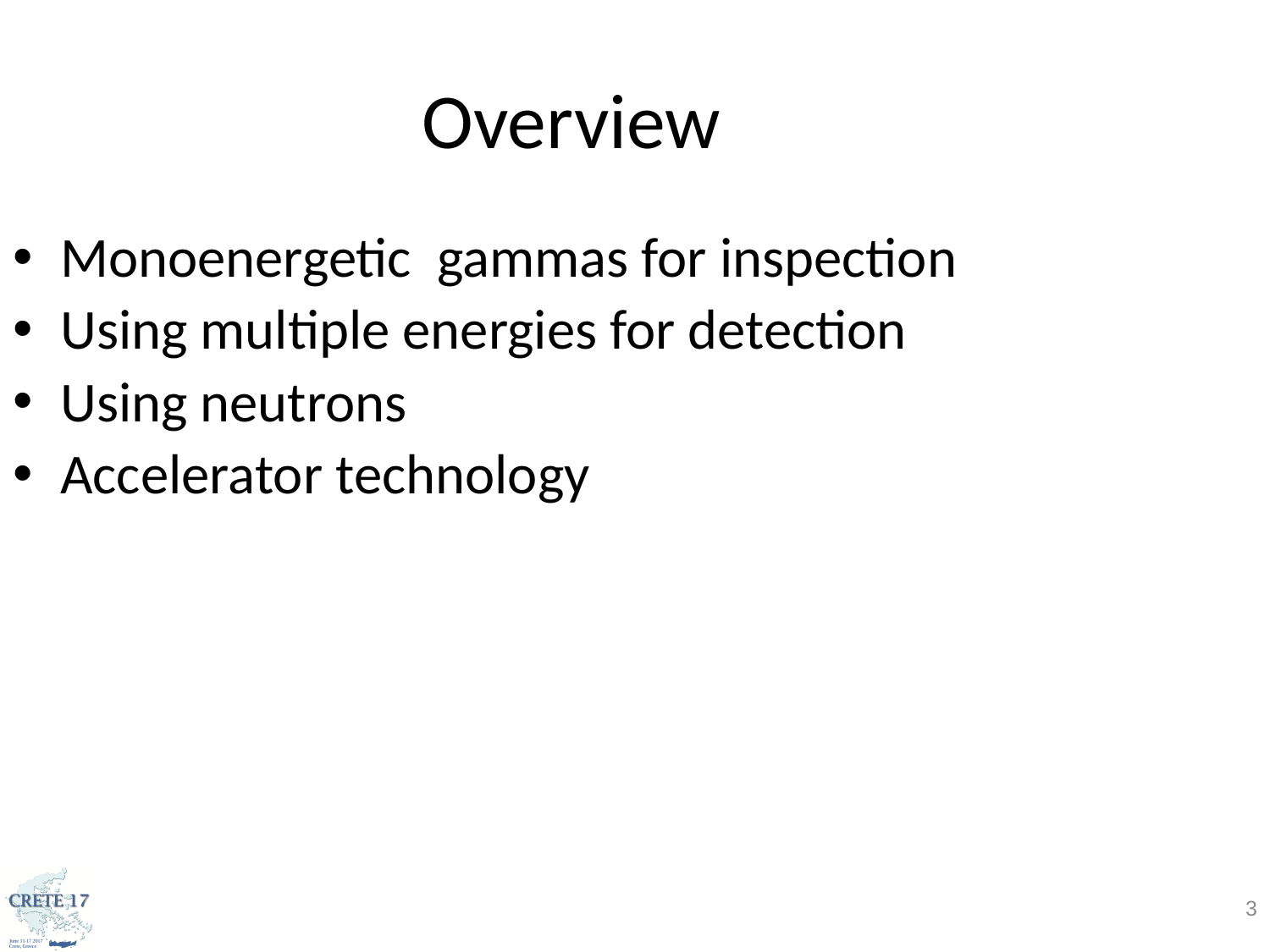

Overview
Monoenergetic  gammas for inspection
Using multiple energies for detection
Using neutrons
Accelerator technology
 3